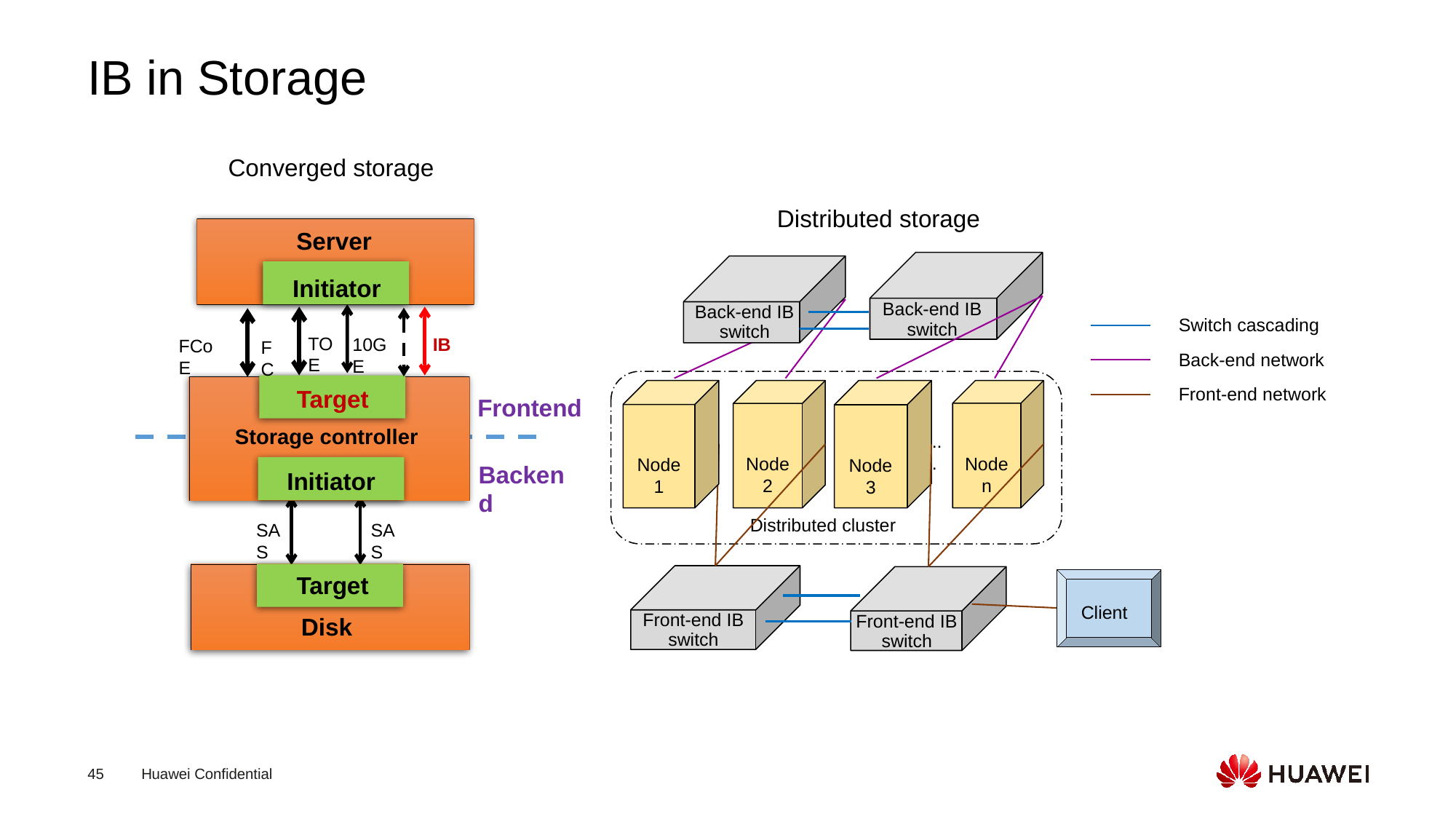

# IB in Storage
Converged storage

Server

Initiator
TOE
10GE
IB
FCoE
FC

Target
Frontend
Storage controller
Backend

Initiator
SAS
SAS

Target
Disk
Distributed storage

Back-end IB switch
Back-end IB switch

Node 1

Node 2

Node 3

Node n
...
Distributed cluster

Client
Front-end IB switch
Front-end IB switch
Switch cascading
Back-end network
Front-end network